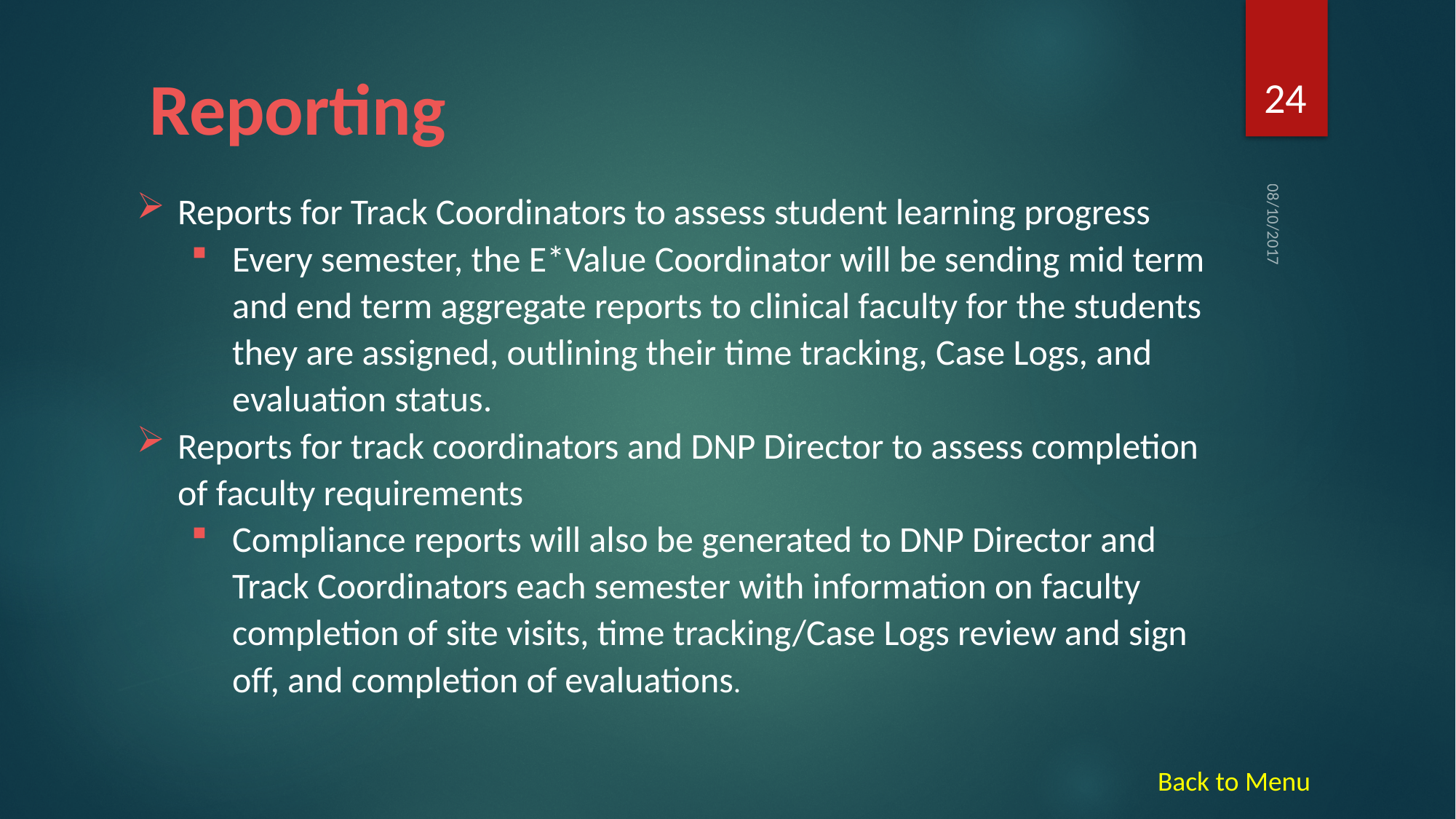

24
# Reporting

Reports for Track Coordinators to assess student learning progress
Every semester, the E*Value Coordinator will be sending mid term and end term aggregate reports to clinical faculty for the students they are assigned, outlining their time tracking, Case Logs, and evaluation status.
Reports for track coordinators and DNP Director to assess completion of faculty requirements
Compliance reports will also be generated to DNP Director and Track Coordinators each semester with information on faculty completion of site visits, time tracking/Case Logs review and sign off, and completion of evaluations.
08/10/2017
Back to Menu